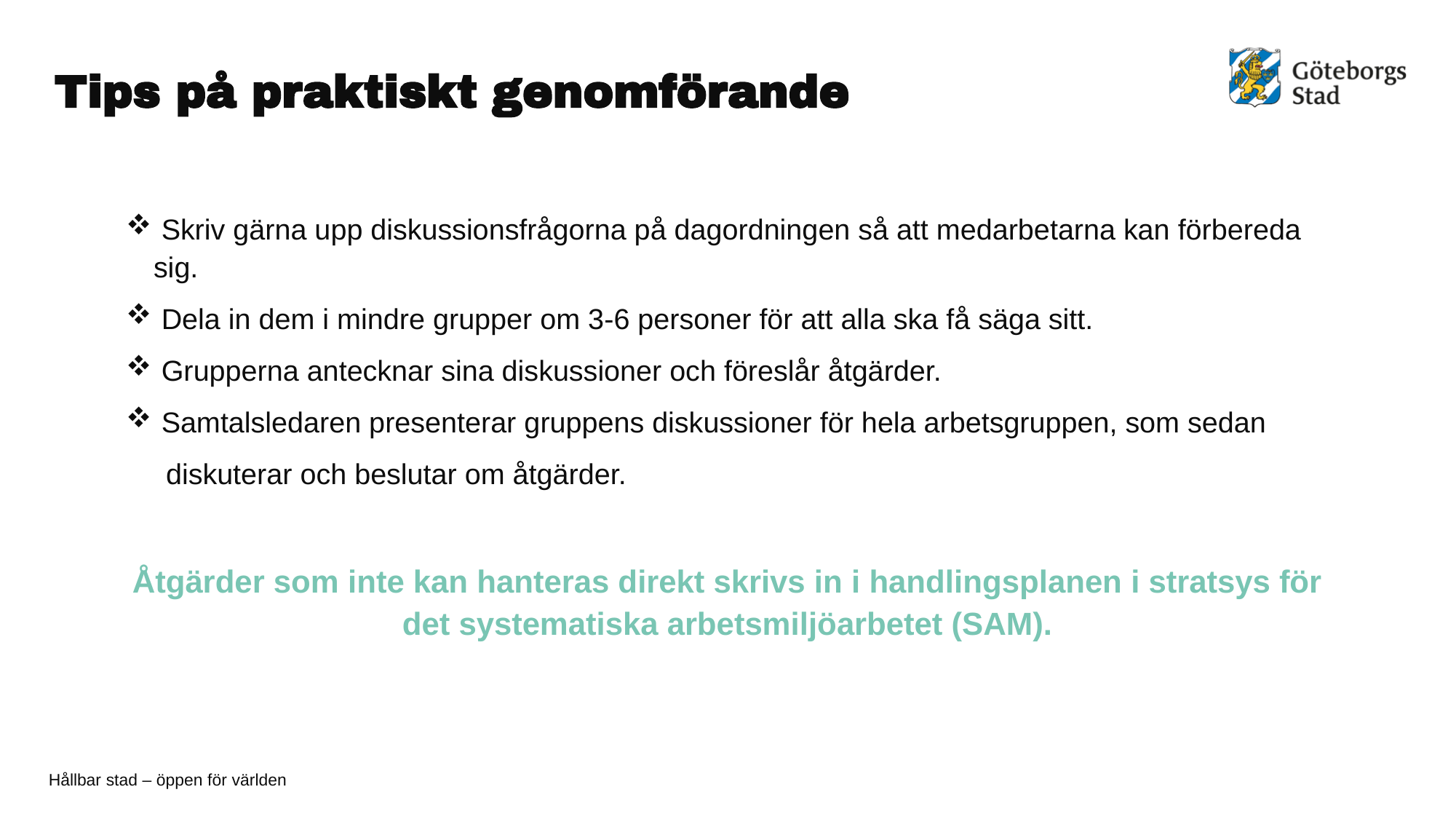

# Tips på praktiskt genomförande
 Skriv gärna upp diskussionsfrågorna på dagordningen så att medarbetarna kan förbereda sig.
 Dela in dem i mindre grupper om 3-6 personer för att alla ska få säga sitt.
 Grupperna antecknar sina diskussioner och föreslår åtgärder.
 Samtalsledaren presenterar gruppens diskussioner för hela arbetsgruppen, som sedan
     diskuterar och beslutar om åtgärder.

Åtgärder som inte kan hanteras direkt skrivs in i handlingsplanen i stratsys för det systematiska arbetsmiljöarbetet (SAM).